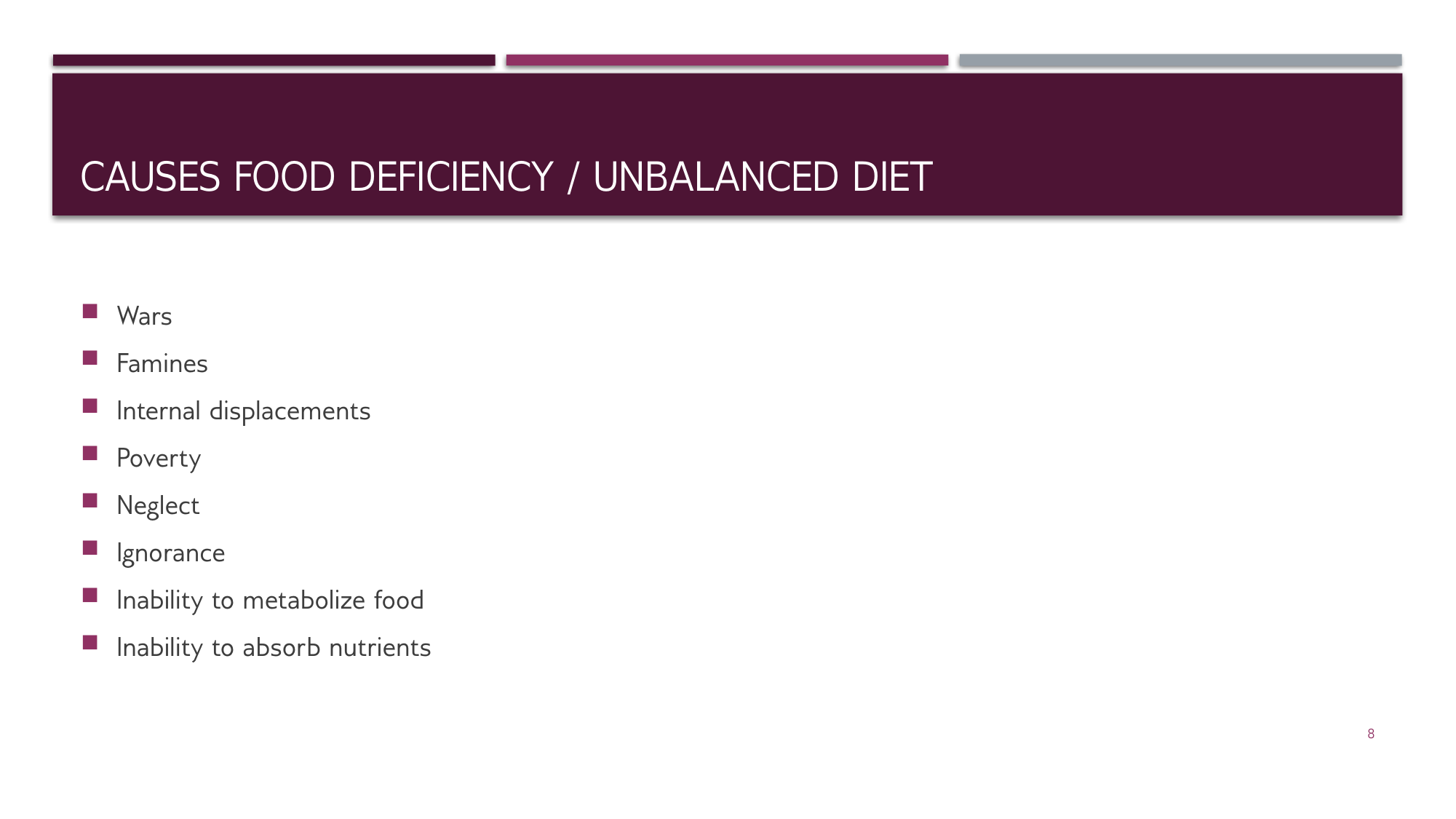

# Causes food deficiency / unbalanced diet
Wars
Famines
Internal displacements
Poverty
Neglect
Ignorance
Inability to metabolize food
Inability to absorb nutrients
8